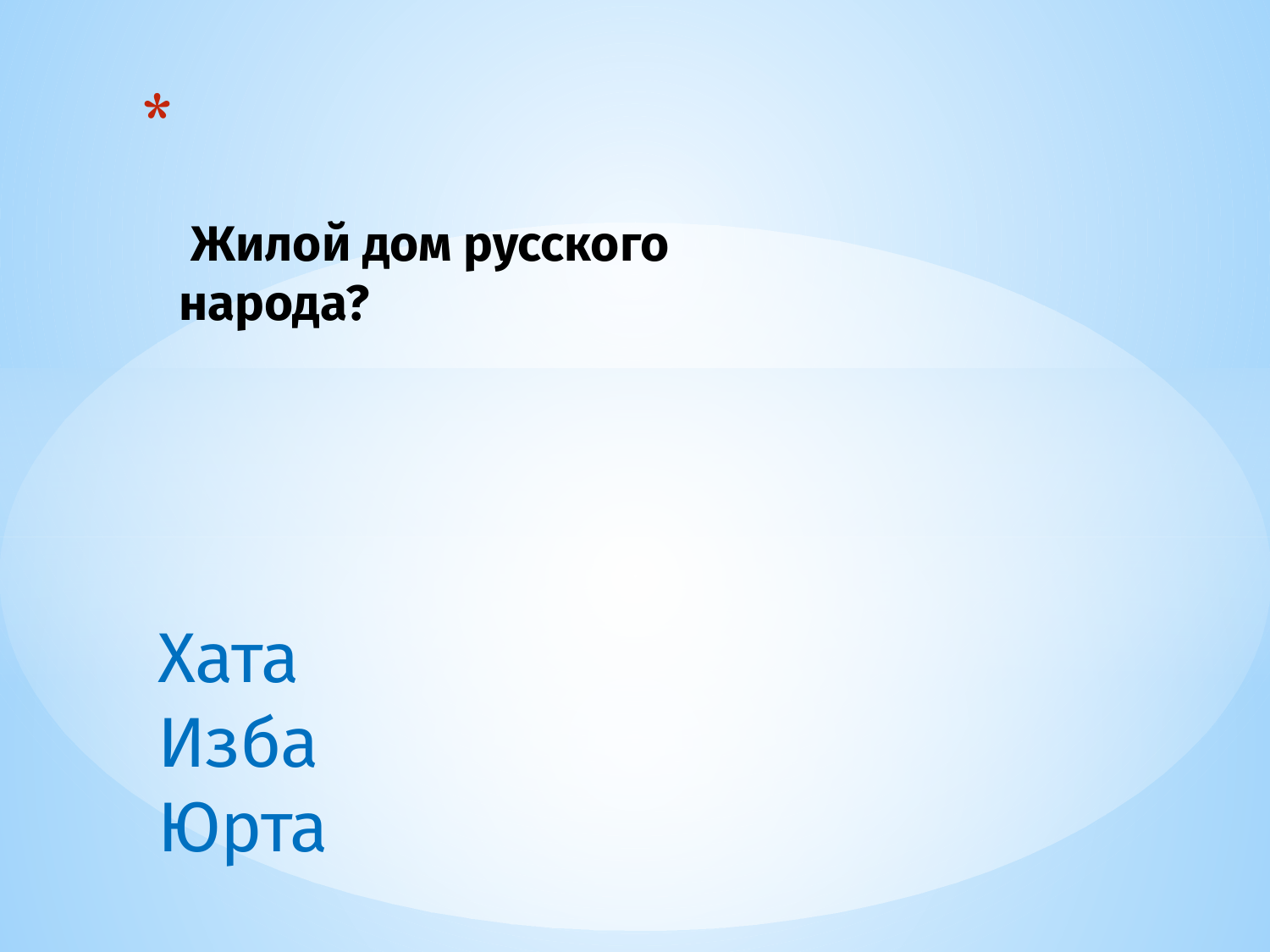

# Жилой дом русского народа?
Хата
Изба
Юрта